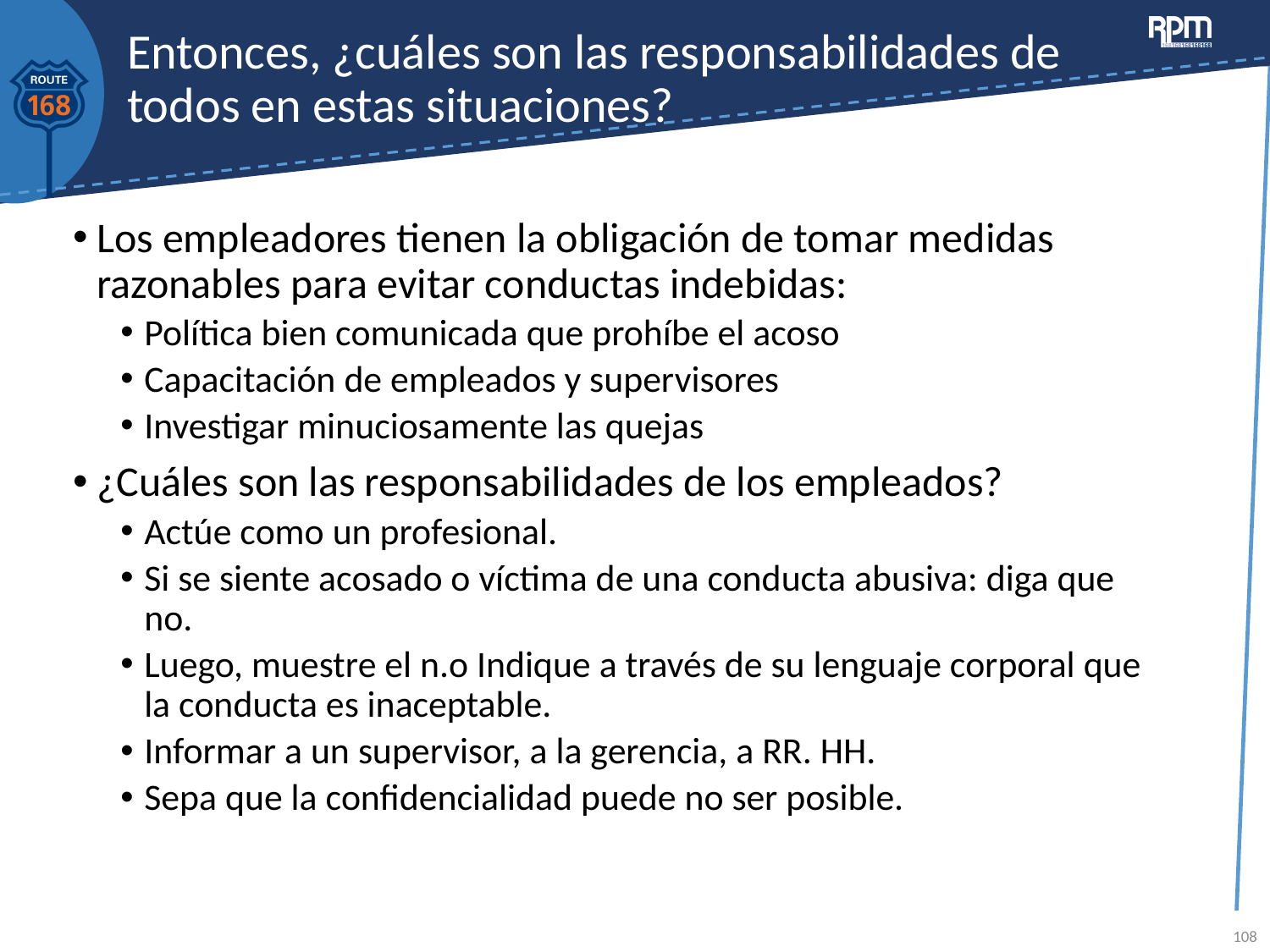

# Entonces, ¿cuáles son las responsabilidades de todos en estas situaciones?
Los empleadores tienen la obligación de tomar medidas razonables para evitar conductas indebidas:
Política bien comunicada que prohíbe el acoso
Capacitación de empleados y supervisores
Investigar minuciosamente las quejas
¿Cuáles son las responsabilidades de los empleados?
Actúe como un profesional.
Si se siente acosado o víctima de una conducta abusiva: diga que no.
Luego, muestre el n.o Indique a través de su lenguaje corporal que la conducta es inaceptable.
Informar a un supervisor, a la gerencia, a RR. HH.
Sepa que la confidencialidad puede no ser posible.
108